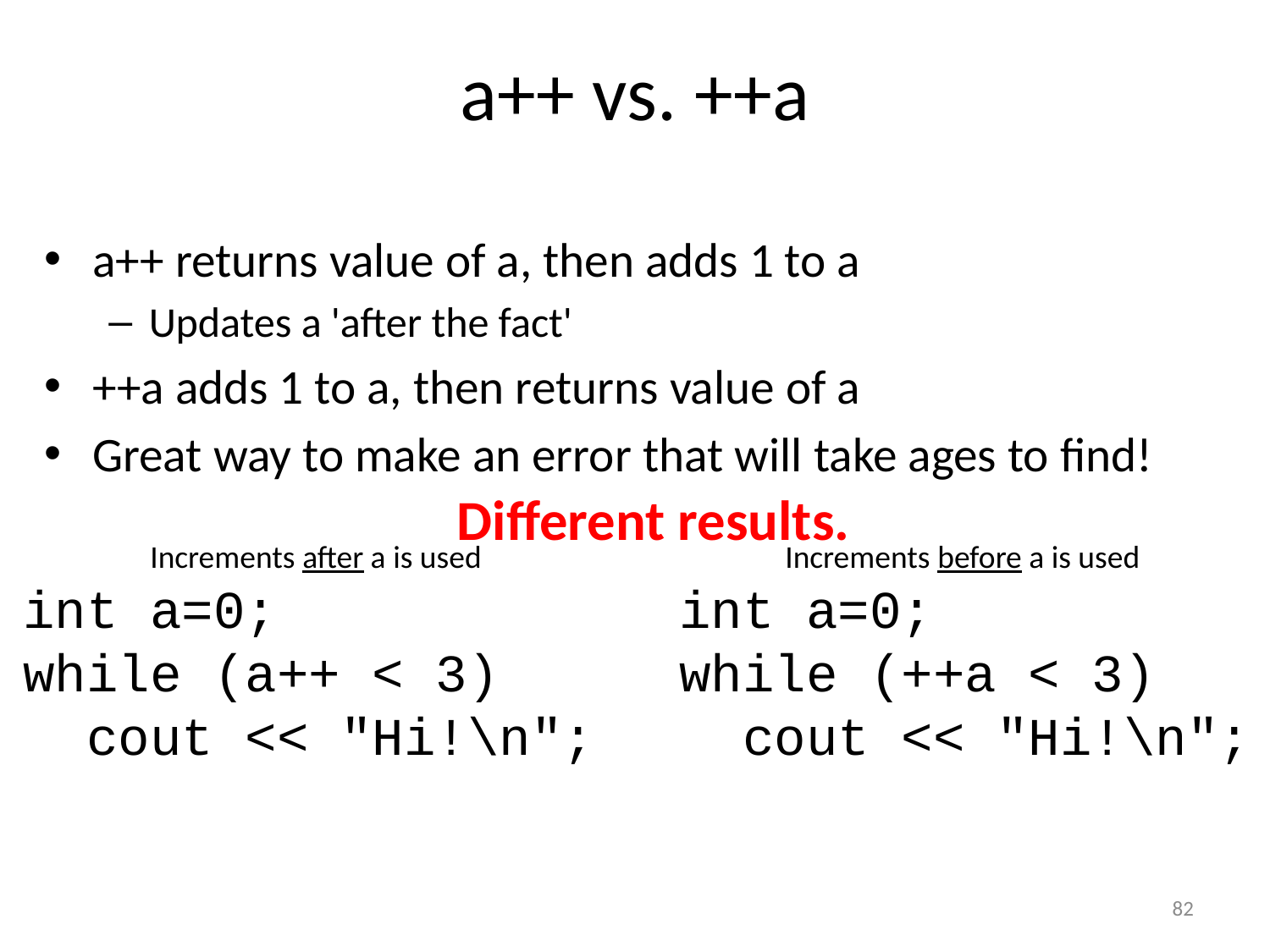

# a++ vs. ++a
a++ returns value of a, then adds 1 to a
Updates a 'after the fact'
++a adds 1 to a, then returns value of a
Great way to make an error that will take ages to find!

Different results.
	Increments after a is used 			Increments before a is used
int a=0;
while (a++ < 3)
  cout << "Hi!\n";
int a=0;
while (++a < 3)
  cout << "Hi!\n";
82